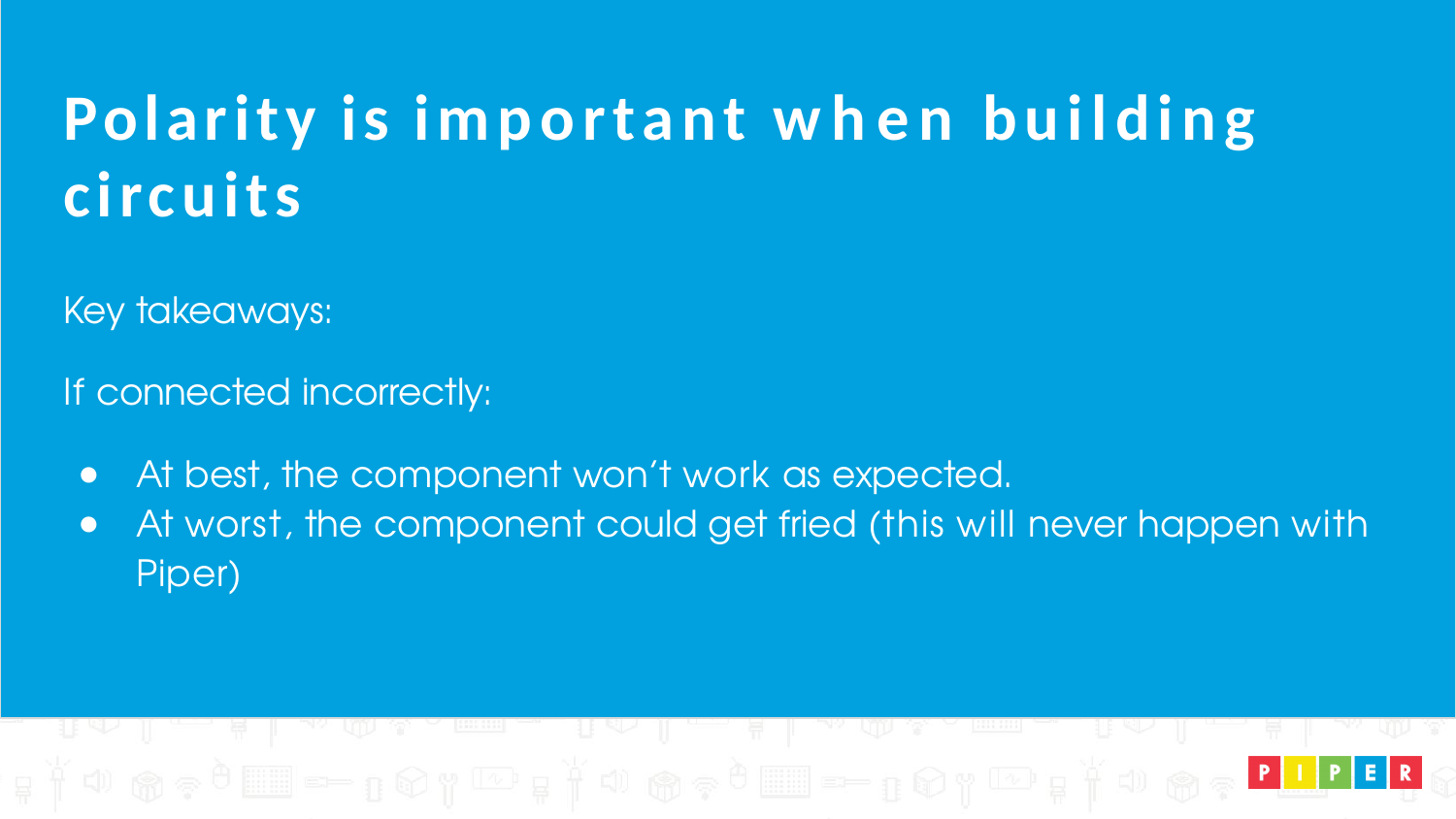

# Polarity is important when building circuits
Key takeaways:
If connected incorrectly:
At best, the component won’t work as expected.
At worst, the component could get fried (this will never happen with Piper)